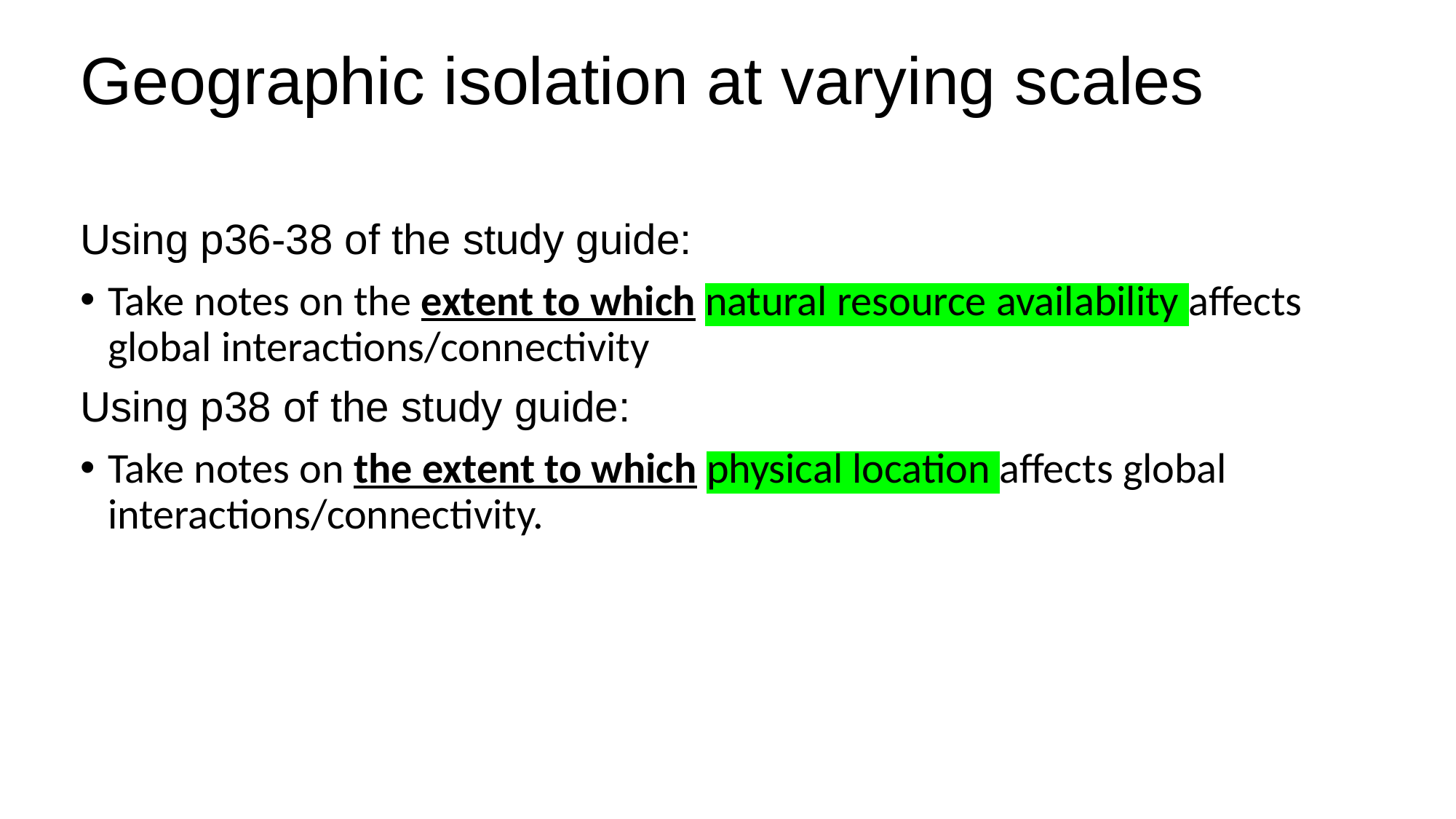

# Geographic isolation at varying scales
Using p36-38 of the study guide:
Take notes on the extent to which natural resource availability affects global interactions/connectivity
Using p38 of the study guide:
Take notes on the extent to which physical location affects global interactions/connectivity.